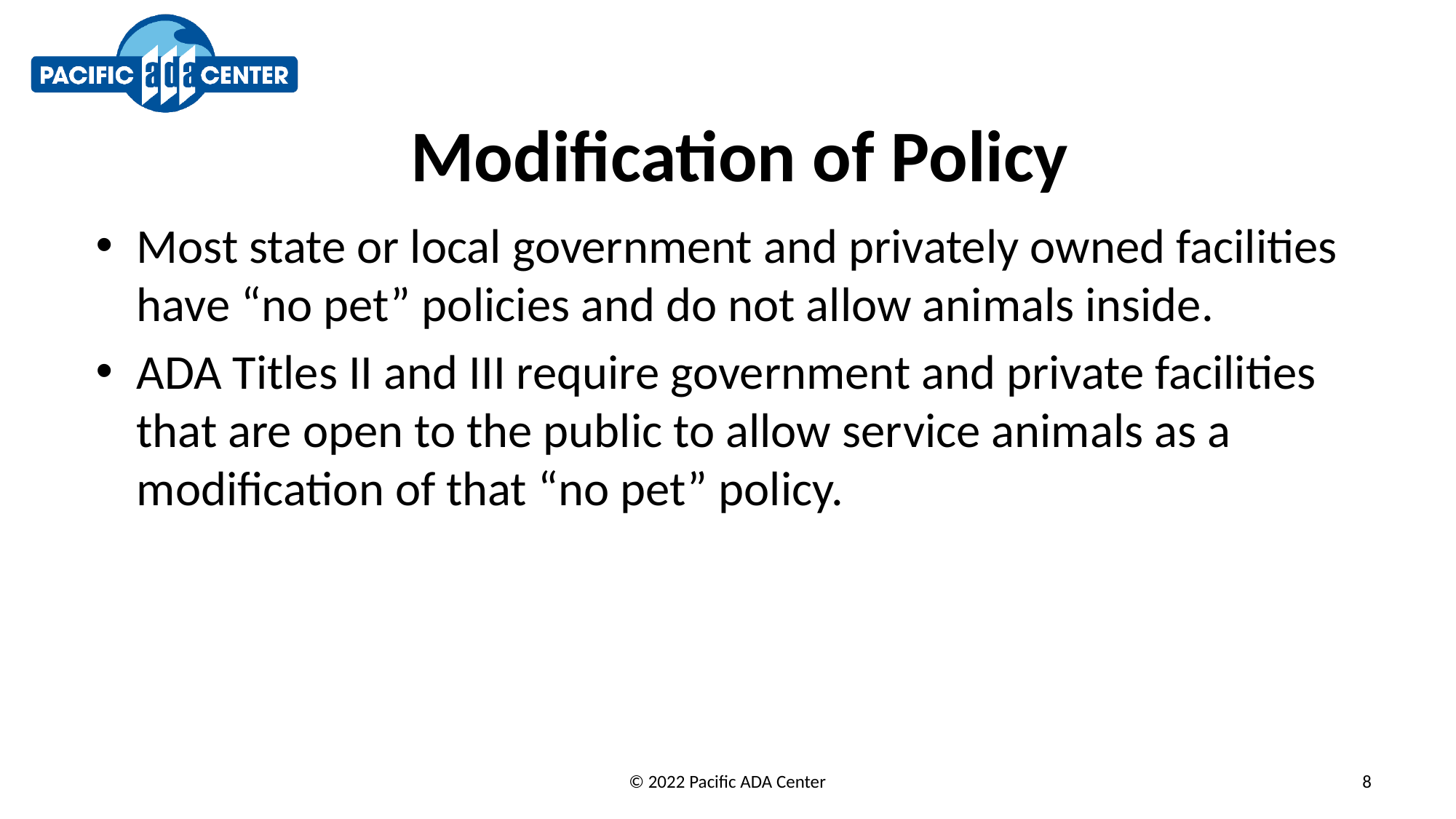

# Modification of Policy
Most state or local government and privately owned facilities have “no pet” policies and do not allow animals inside.
ADA Titles II and III require government and private facilities that are open to the public to allow service animals as a modification of that “no pet” policy.

© 2022 Pacific ADA Center
8